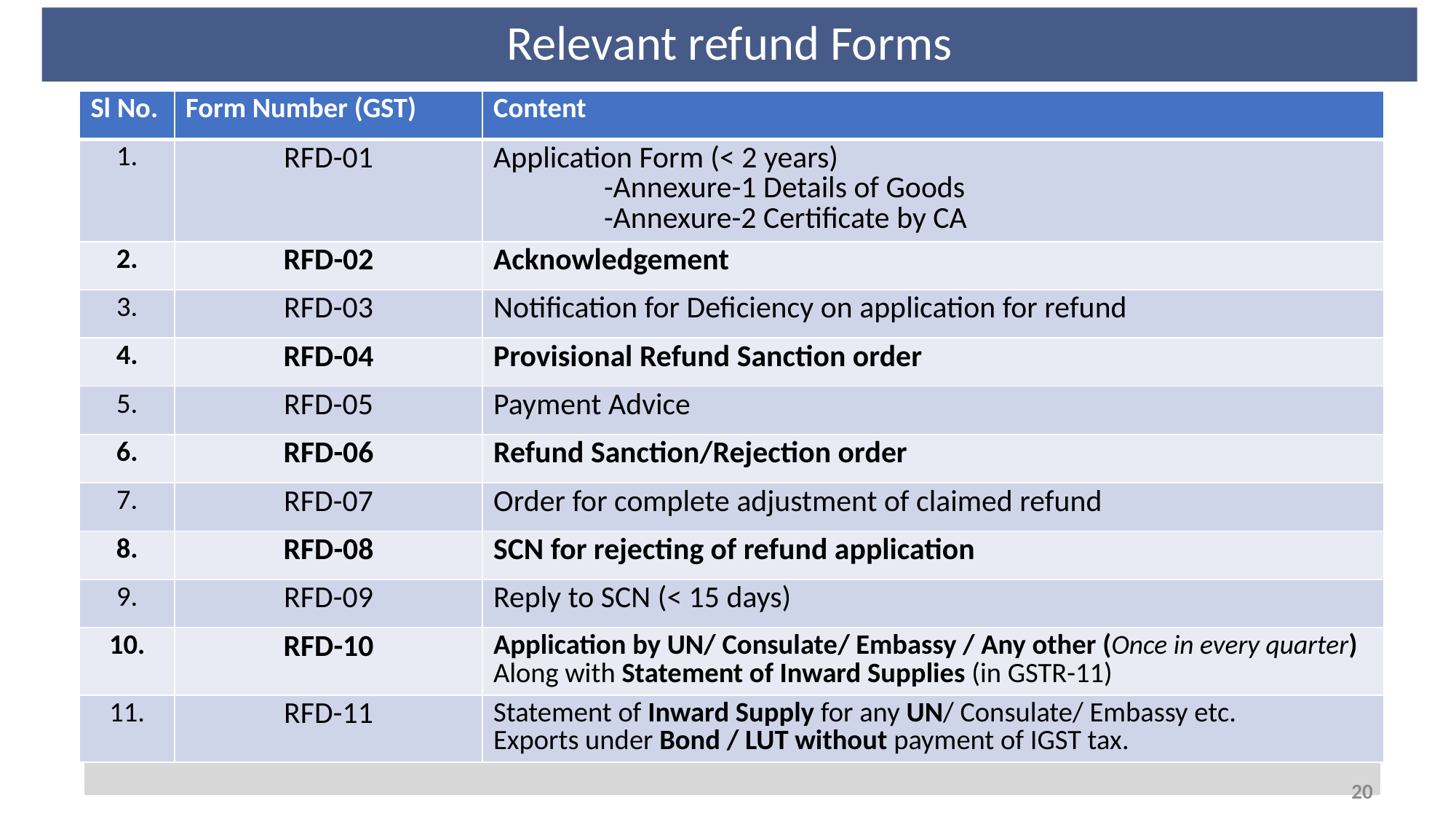

# Relevant refund Forms
| Sl No. | Form Number (GST) | Content |
| --- | --- | --- |
| 1. | RFD-01 | Application Form (< 2 years) -Annexure-1 Details of Goods -Annexure-2 Certificate by CA |
| 2. | RFD-02 | Acknowledgement |
| 3. | RFD-03 | Notification for Deficiency on application for refund |
| 4. | RFD-04 | Provisional Refund Sanction order |
| 5. | RFD-05 | Payment Advice |
| 6. | RFD-06 | Refund Sanction/Rejection order |
| 7. | RFD-07 | Order for complete adjustment of claimed refund |
| 8. | RFD-08 | SCN for rejecting of refund application |
| 9. | RFD-09 | Reply to SCN (< 15 days) |
| 10. | RFD-10 | Application by UN/ Consulate/ Embassy / Any other (Once in every quarter) Along with Statement of Inward Supplies (in GSTR-11) |
| 11. | RFD-11 | Statement of Inward Supply for any UN/ Consulate/ Embassy etc. Exports under Bond / LUT without payment of IGST tax. |

CA ASHISH SINGHAL
20
20